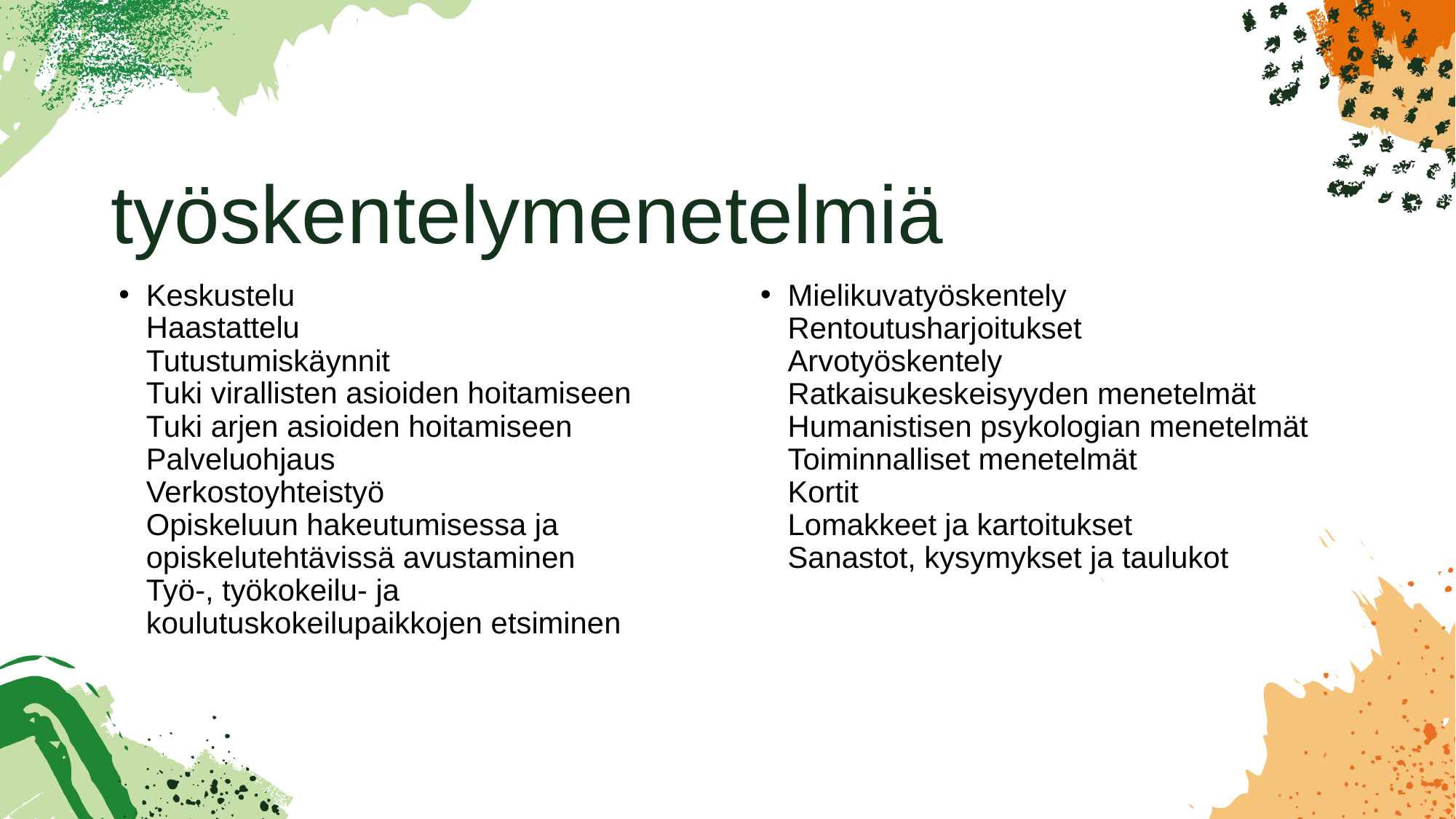

# työskentelymenetelmiä
Keskustelu
Haastattelu
Tutustumiskäynnit
Tuki virallisten asioiden hoitamiseen
Tuki arjen asioiden hoitamiseen
Palveluohjaus
Verkostoyhteistyö
Opiskeluun hakeutumisessa ja opiskelutehtävissä avustaminen
Työ-, työkokeilu- ja koulutuskokeilupaikkojen etsiminen
Mielikuvatyöskentely
Rentoutusharjoitukset
Arvotyöskentely
Ratkaisukeskeisyyden menetelmät
Humanistisen psykologian menetelmät
Toiminnalliset menetelmät
Kortit
Lomakkeet ja kartoitukset
Sanastot, kysymykset ja taulukot